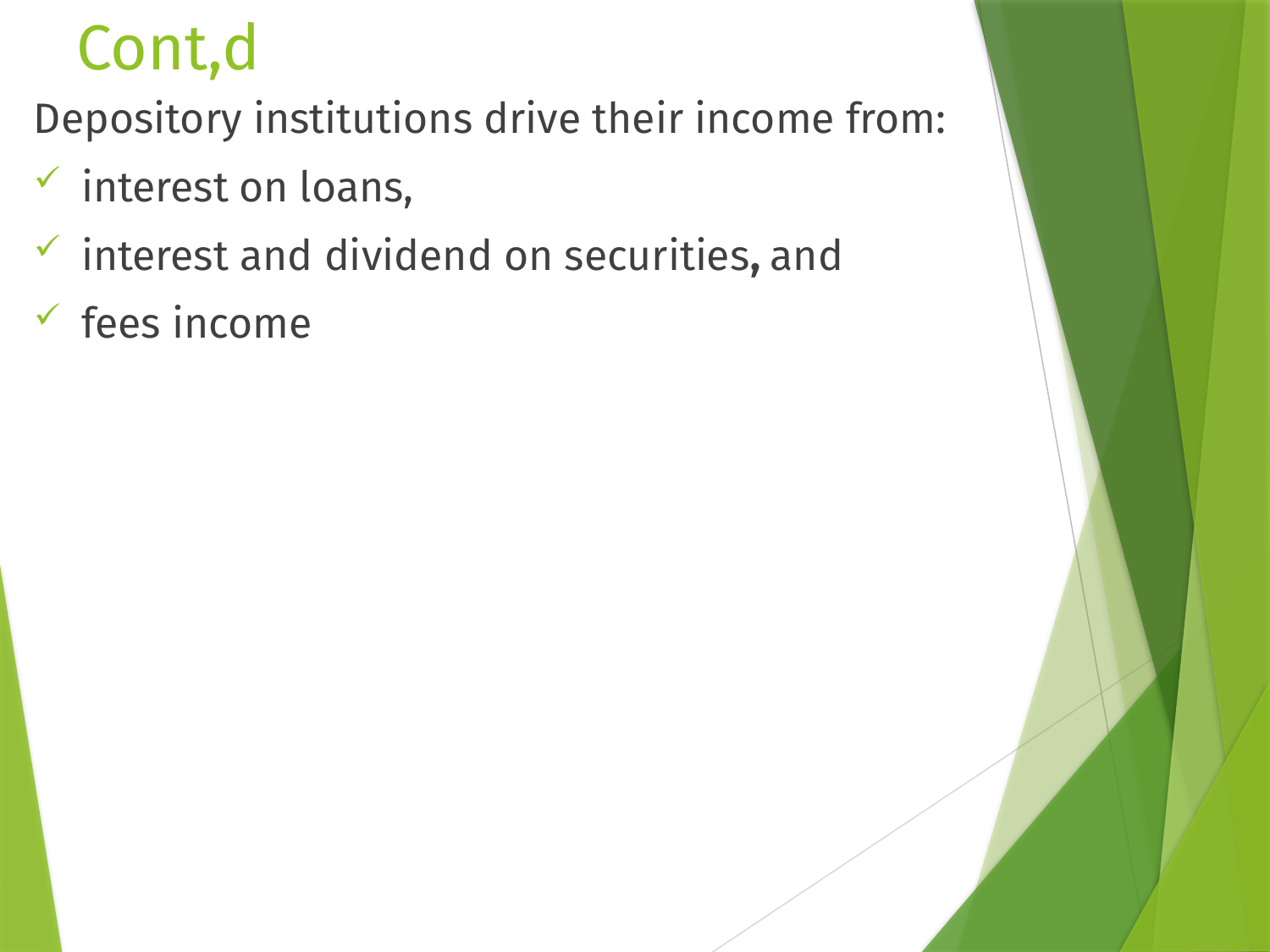

# Cont,d
Depository institutions drive their income from:
interest on loans,
interest and dividend on securities, and
fees income